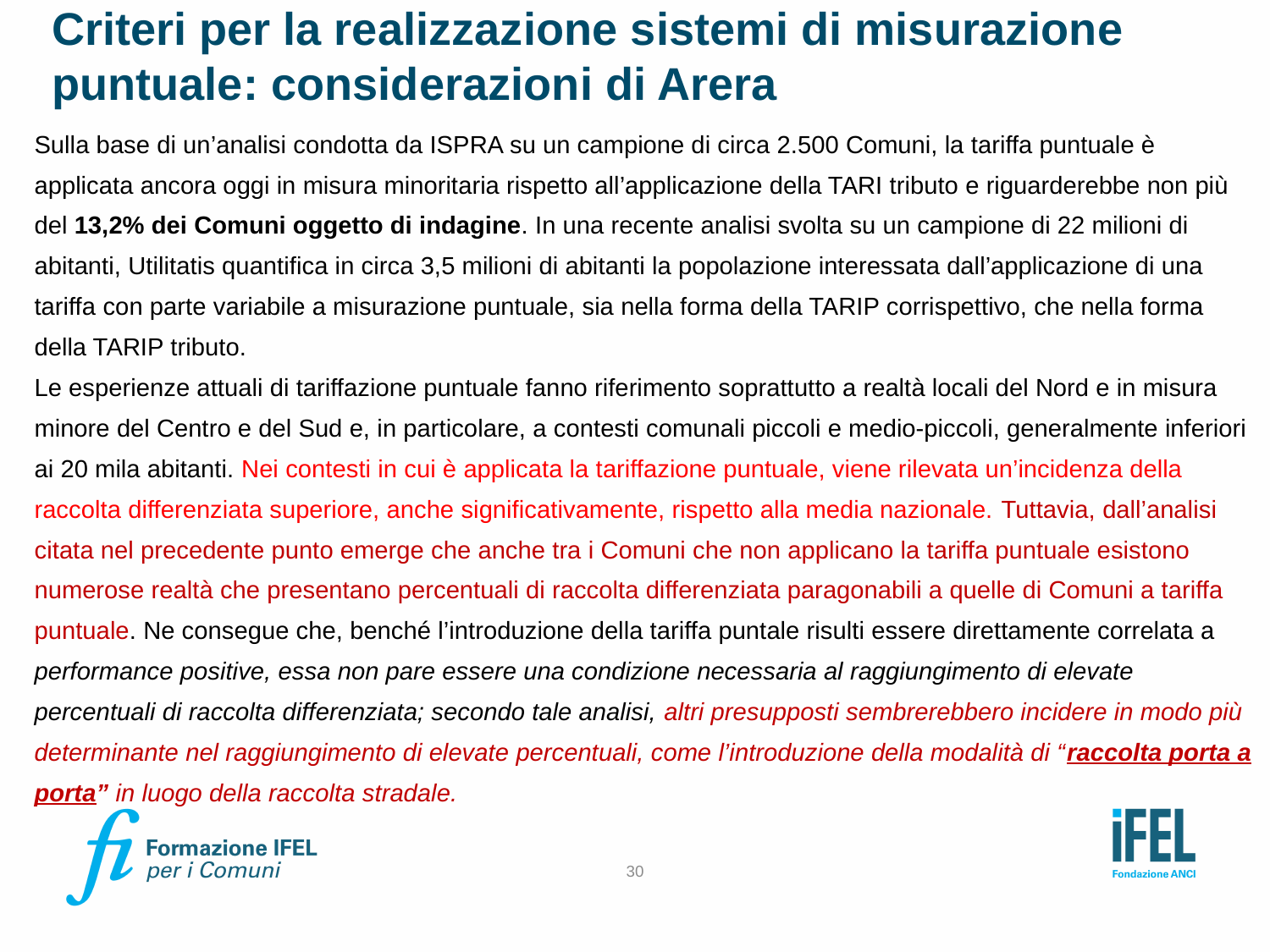

# Criteri per la realizzazione sistemi di misurazione puntuale: considerazioni di Arera
Sulla base di un’analisi condotta da ISPRA su un campione di circa 2.500 Comuni, la tariffa puntuale è applicata ancora oggi in misura minoritaria rispetto all’applicazione della TARI tributo e riguarderebbe non più del 13,2% dei Comuni oggetto di indagine. In una recente analisi svolta su un campione di 22 milioni di abitanti, Utilitatis quantifica in circa 3,5 milioni di abitanti la popolazione interessata dall’applicazione di una tariffa con parte variabile a misurazione puntuale, sia nella forma della TARIP corrispettivo, che nella forma della TARIP tributo.
Le esperienze attuali di tariffazione puntuale fanno riferimento soprattutto a realtà locali del Nord e in misura minore del Centro e del Sud e, in particolare, a contesti comunali piccoli e medio-piccoli, generalmente inferiori ai 20 mila abitanti. Nei contesti in cui è applicata la tariffazione puntuale, viene rilevata un’incidenza della raccolta differenziata superiore, anche significativamente, rispetto alla media nazionale. Tuttavia, dall’analisi citata nel precedente punto emerge che anche tra i Comuni che non applicano la tariffa puntuale esistono numerose realtà che presentano percentuali di raccolta differenziata paragonabili a quelle di Comuni a tariffa puntuale. Ne consegue che, benché l’introduzione della tariffa puntale risulti essere direttamente correlata a performance positive, essa non pare essere una condizione necessaria al raggiungimento di elevate percentuali di raccolta differenziata; secondo tale analisi, altri presupposti sembrerebbero incidere in modo più determinante nel raggiungimento di elevate percentuali, come l’introduzione della modalità di “raccolta porta a porta” in luogo della raccolta stradale.
30